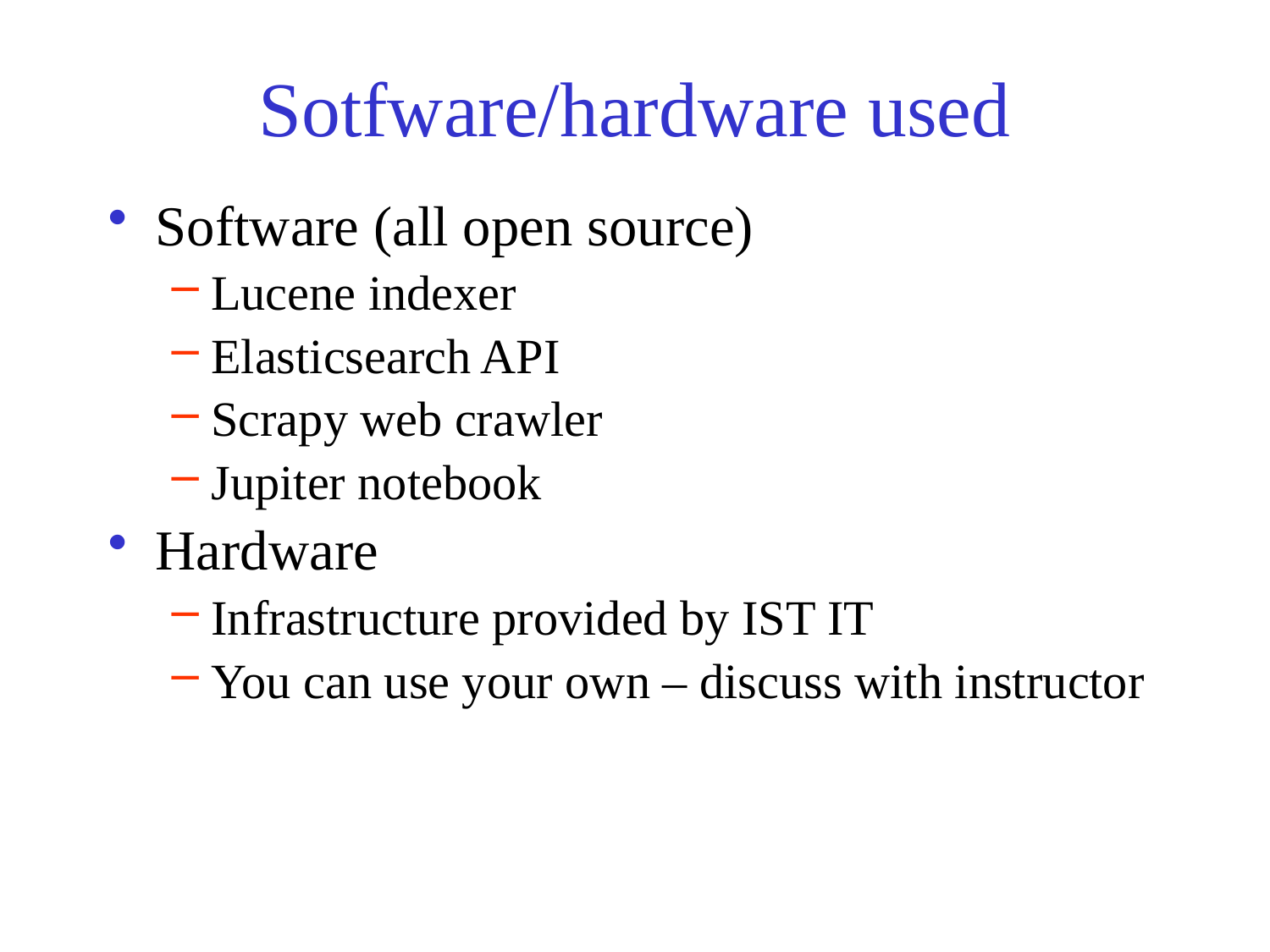

# Sotfware/hardware used
Software (all open source)
Lucene indexer
Elasticsearch API
Scrapy web crawler
Jupiter notebook
Hardware
Infrastructure provided by IST IT
You can use your own – discuss with instructor